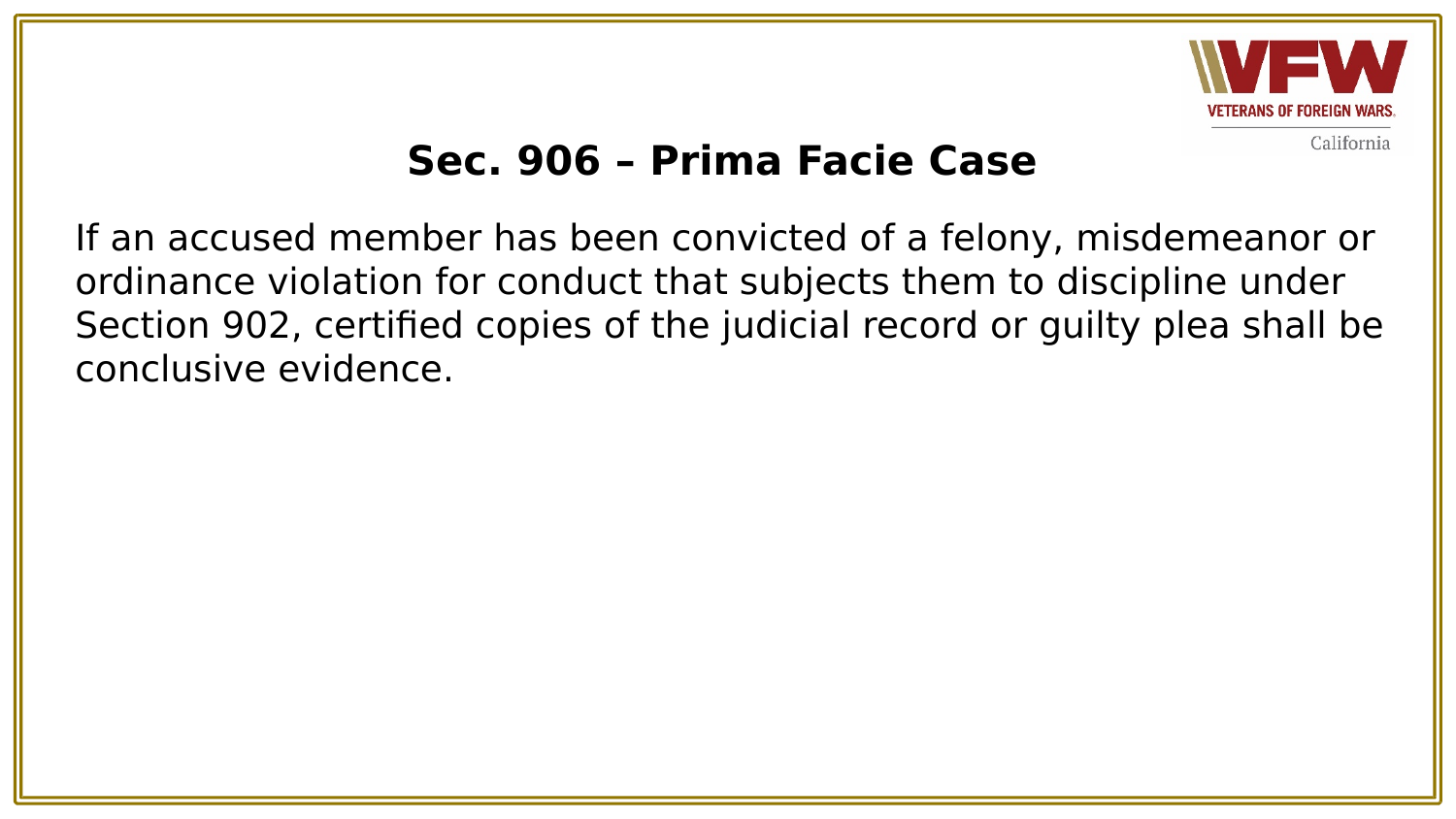

# Sec. 906 – Prima Facie Case
If an accused member has been convicted of a felony, misdemeanor or ordinance violation for conduct that subjects them to discipline under Section 902, certified copies of the judicial record or guilty plea shall be conclusive evidence.